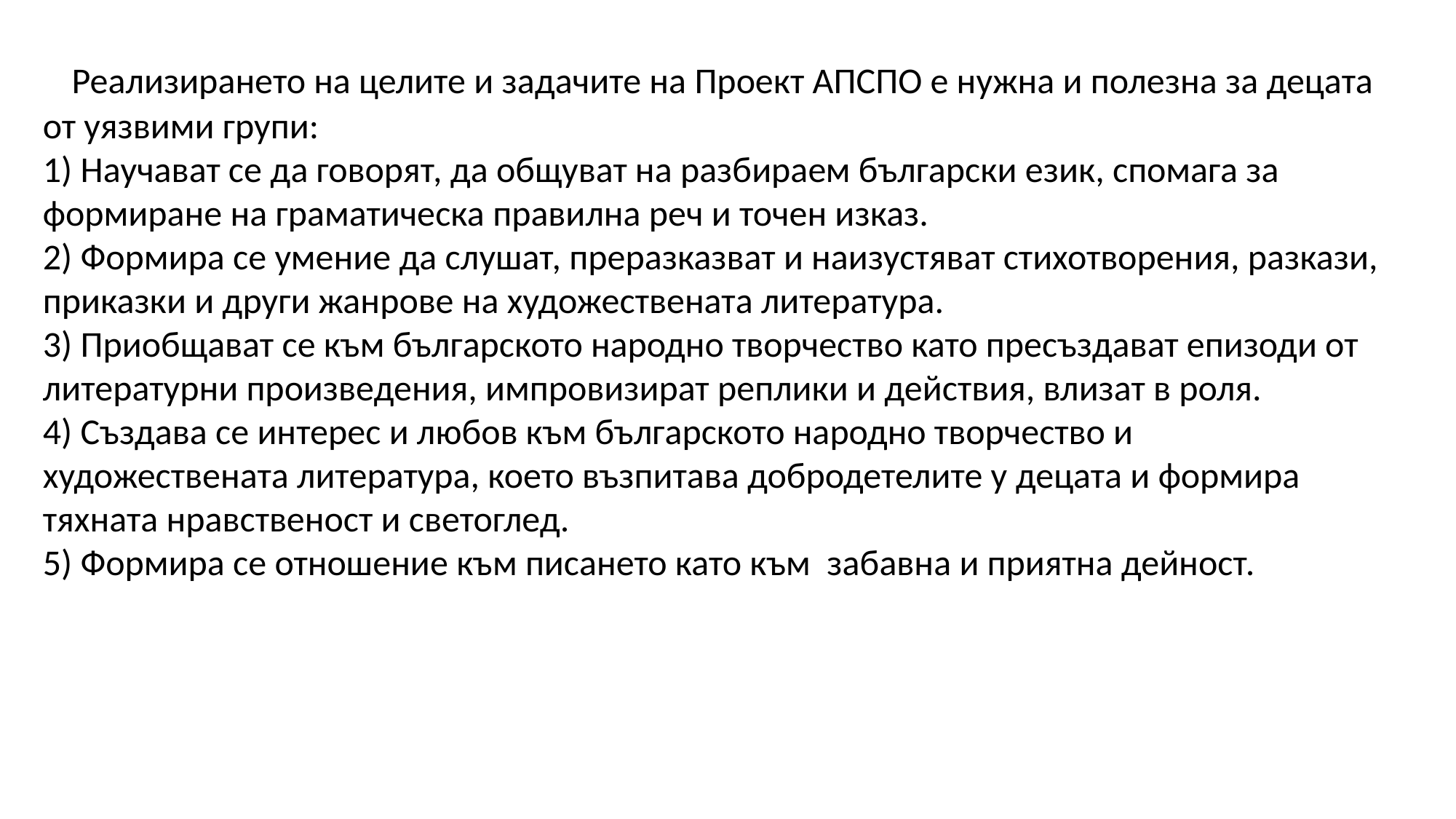

Реализирането на целите и задачите на Проект АПСПО е нужна и полезна за децата от уязвими групи:
1) Научават се да говорят, да общуват на разбираем български език, спомага за формиране на граматическа правилна реч и точен изказ.
2) Формира се умение да слушат, преразказват и наизустяват стихотворения, разкази, приказки и други жанрове на художествената литература.
3) Приобщават се към българското народно творчество като пресъздават епизоди от литературни произведения, импровизират реплики и действия, влизат в роля.
4) Създава се интерес и любов към българското народно творчество и художествената литература, което възпитава добродетелите у децата и формира тяхната нравственост и светоглед.
5) Формира се отношение към писането като към  забавна и приятна дейност.